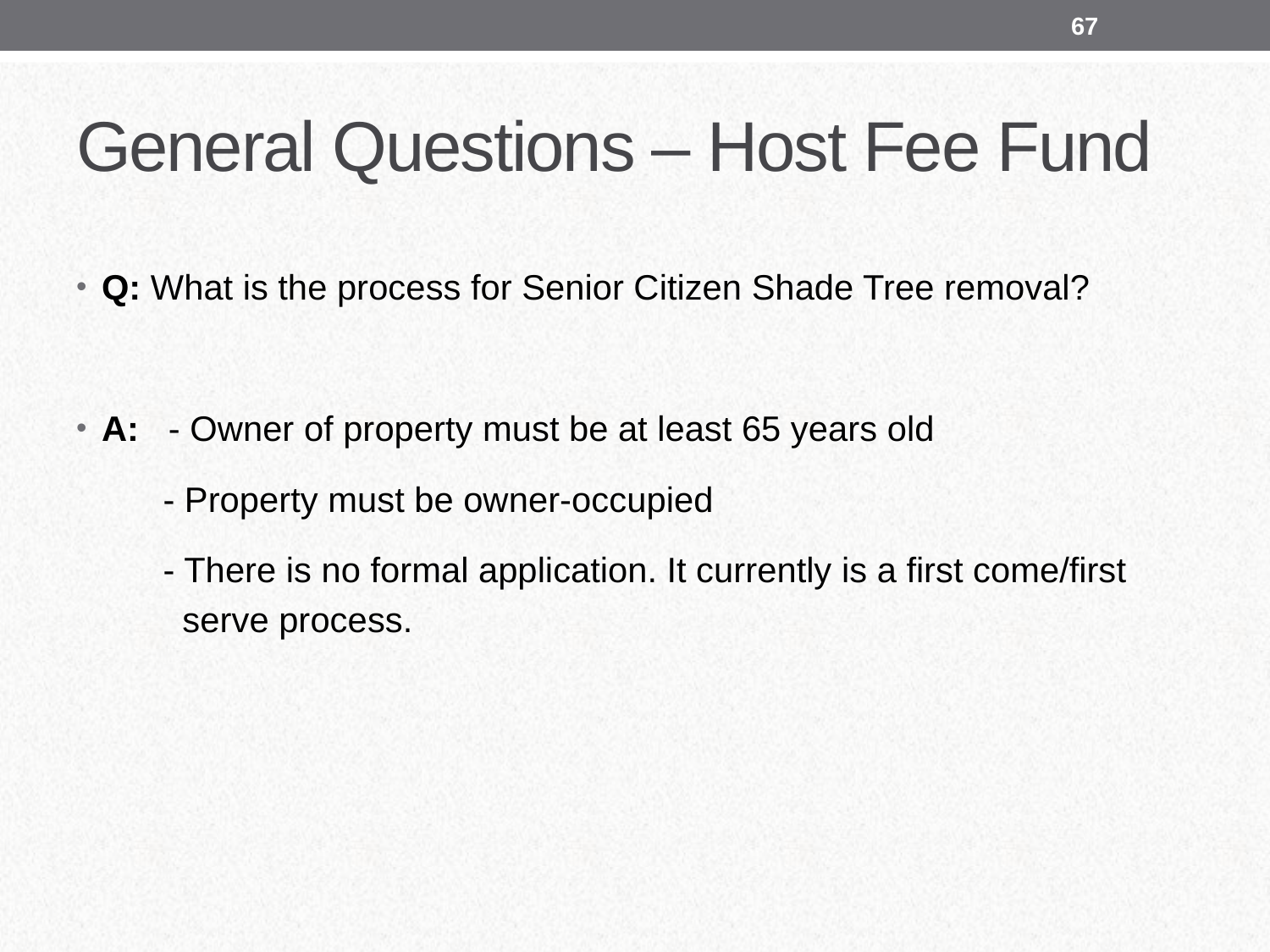

67
# General Questions – Host Fee Fund
Q: What is the process for Senior Citizen Shade Tree removal?

A:   - Owner of property must be at least 65 years old
     - Property must be owner-occupied
     - There is no formal application. It currently is a first come/first
       serve process.